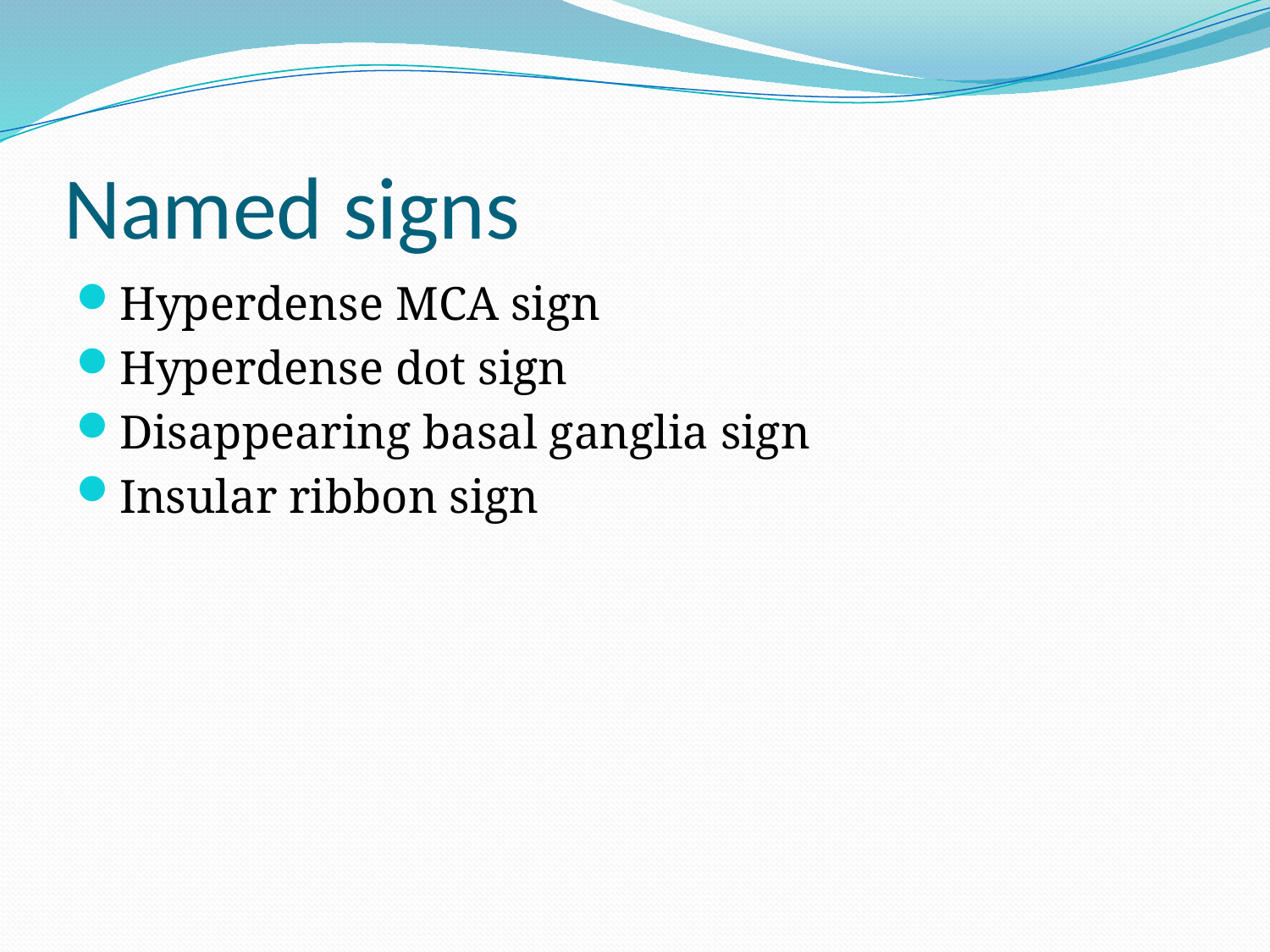

# Named signs
Hyperdense MCA sign
Hyperdense dot sign
Disappearing basal ganglia sign
Insular ribbon sign